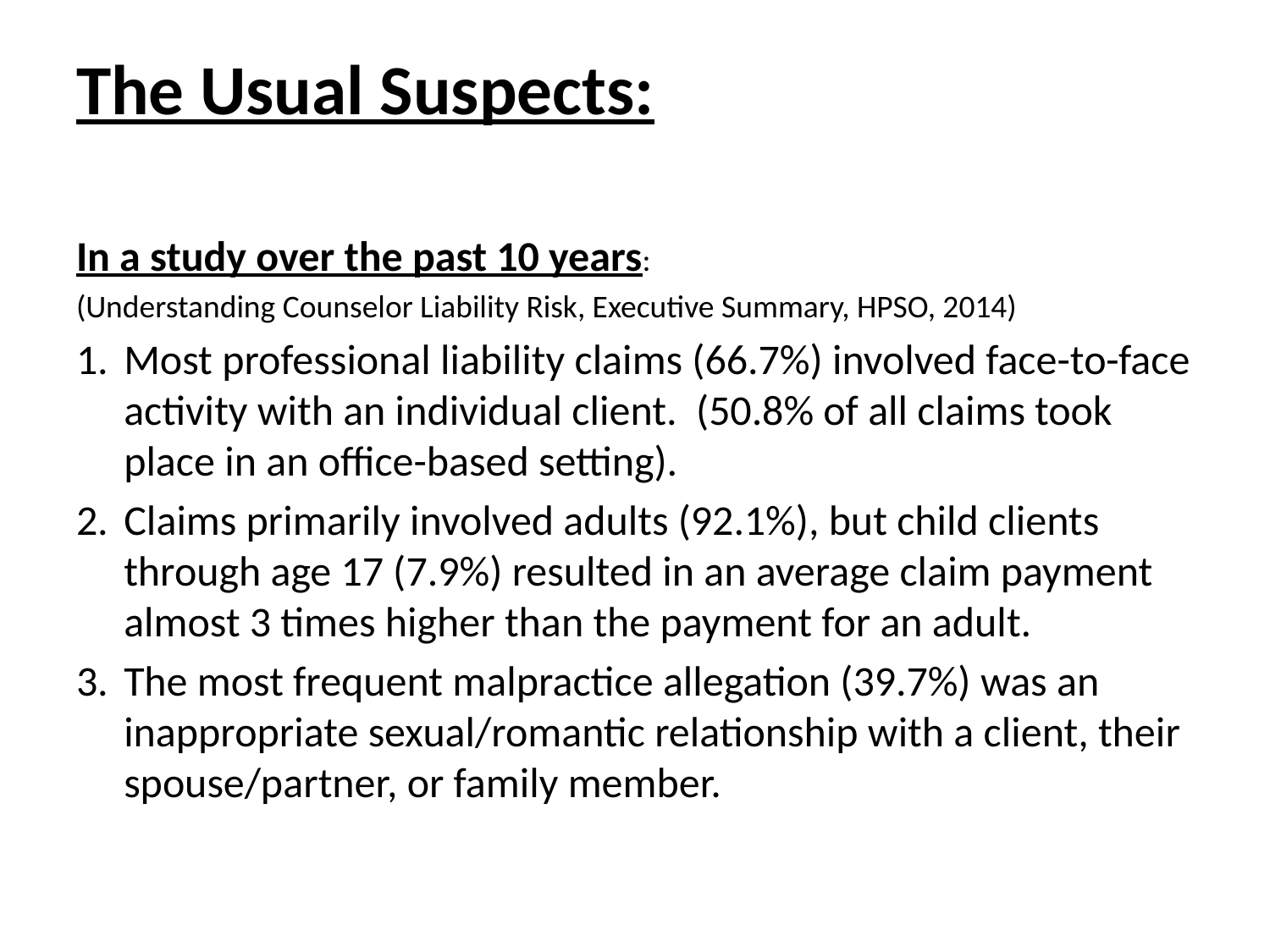

# The Usual Suspects:
In a study over the past 10 years:
(Understanding Counselor Liability Risk, Executive Summary, HPSO, 2014)
Most professional liability claims (66.7%) involved face-to-face activity with an individual client.  (50.8% of all claims took place in an office-based setting).
Claims primarily involved adults (92.1%), but child clients through age 17 (7.9%) resulted in an average claim payment almost 3 times higher than the payment for an adult.
The most frequent malpractice allegation (39.7%) was an inappropriate sexual/romantic relationship with a client, their spouse/partner, or family member.

25